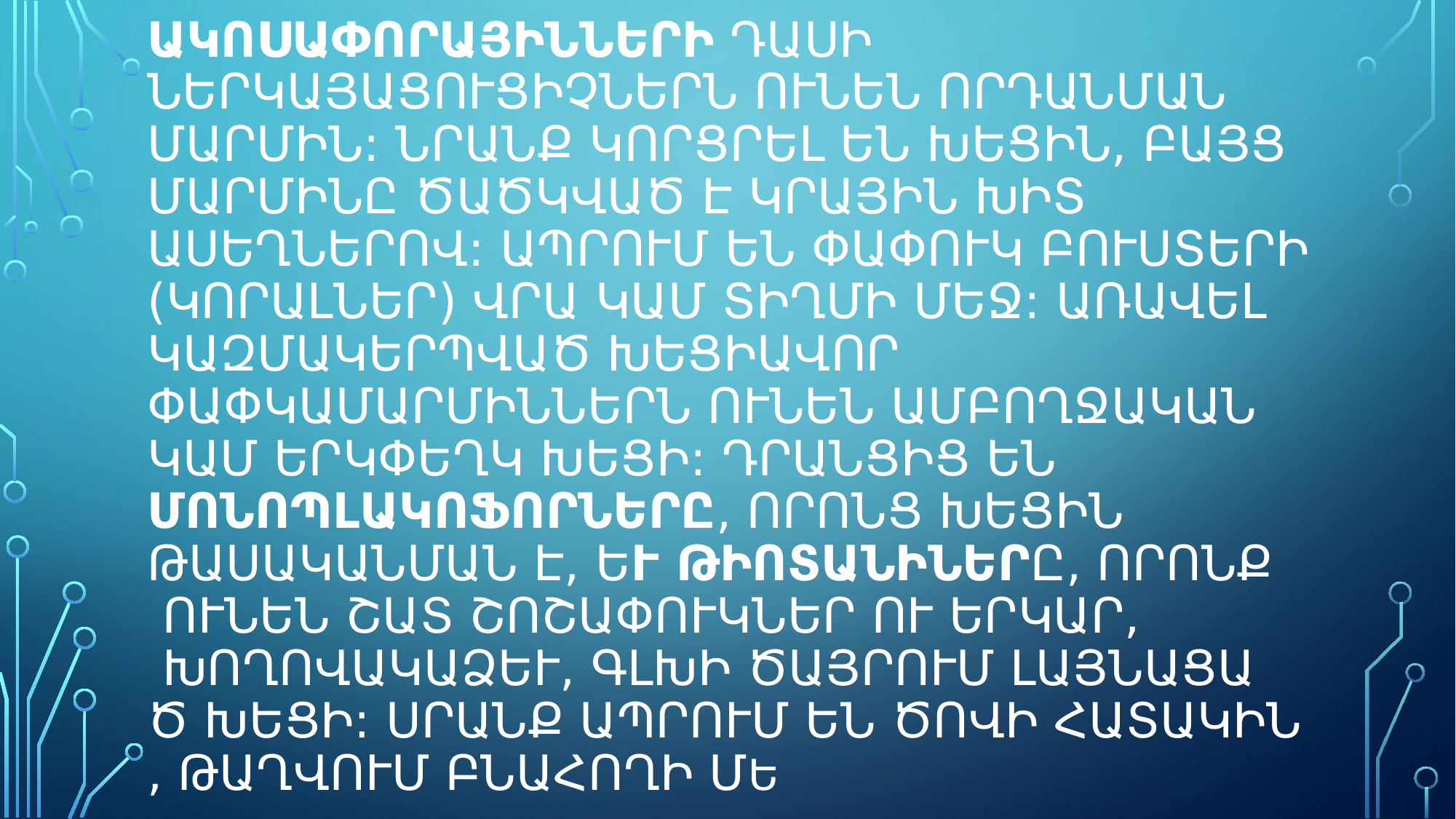

# Ակոսափորայինների դասի ներկայացուցիչներն ունեն որդանման մարմին: Նրանք կորցրել են խեցին, բայց մարմինը ծածկված է կրային խիտ ասեղներով: Ապրում են փափուկ բուստերի (կորալներ) վրա կամ տիղմի մեջ: Առավել կազմակերպված խեցիավոր փափկամարմիններն ունեն ամբողջական կամ երկփեղկ խեցի: Դրանցից են մոնոպլակոֆորները, որոնց խեցին թասականման է, և թիոտանիները, որոնք ունեն շատ շոշափուկներ ու երկար, խողովակաձև, գլխի ծայրում լայնացած խեցի: Սրանք ապրում են ծովի հատակին, թաղվում բնահողի մեջ: